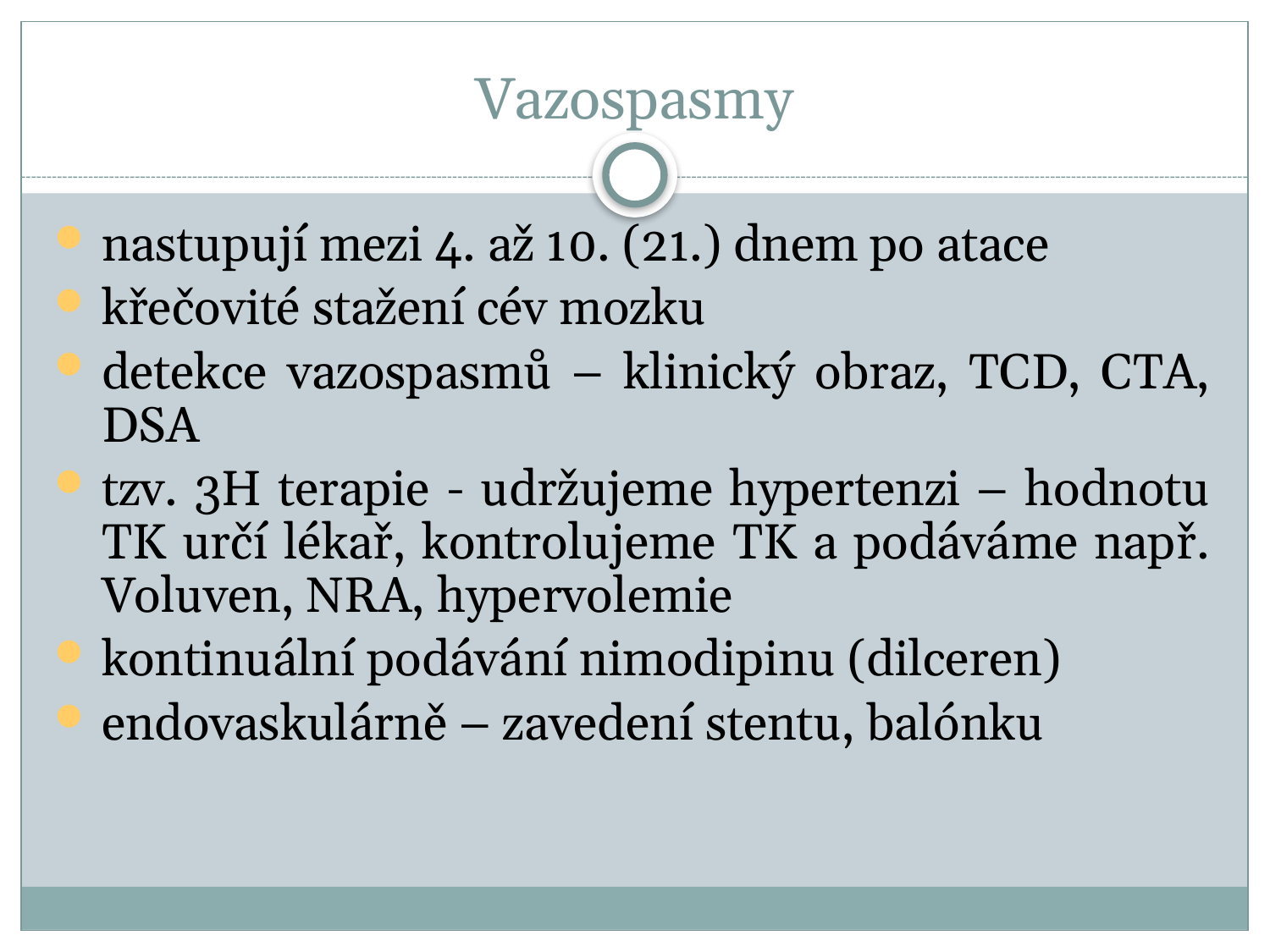

# Vazospasmy
nastupují mezi 4. až 10. (21.) dnem po atace
křečovité stažení cév mozku
detekce vazospasmů – klinický obraz, TCD, CTA, DSA
tzv. 3H terapie - udržujeme hypertenzi – hodnotu TK určí lékař, kontrolujeme TK a podáváme např. Voluven, NRA, hypervolemie
kontinuální podávání nimodipinu (dilceren)
endovaskulárně – zavedení stentu, balónku